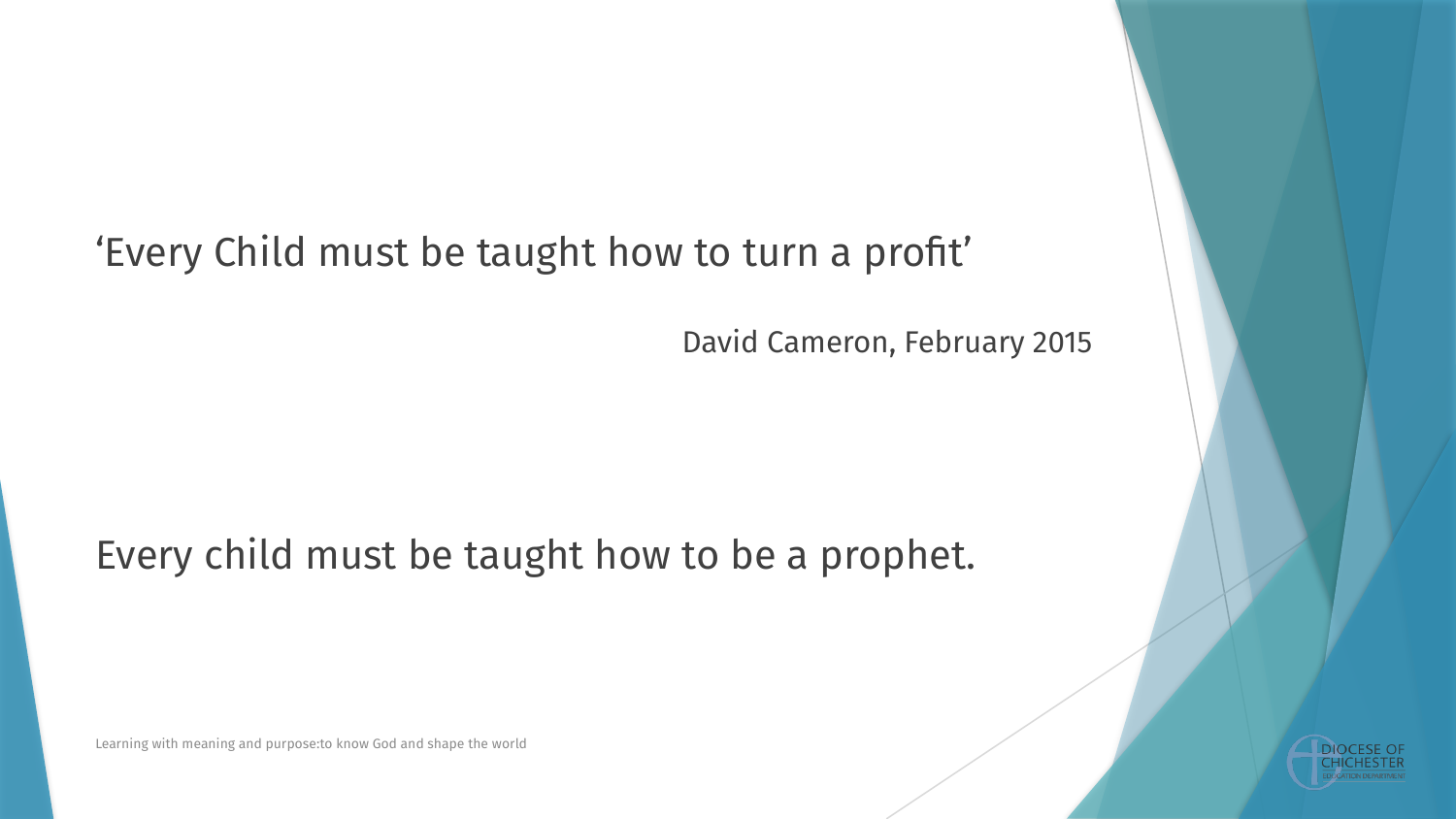

‘Every Child must be taught how to turn a profit’
David Cameron, February 2015

Every child must be taught how to be a prophet.
Learning with meaning and purpose:to know God and shape the world